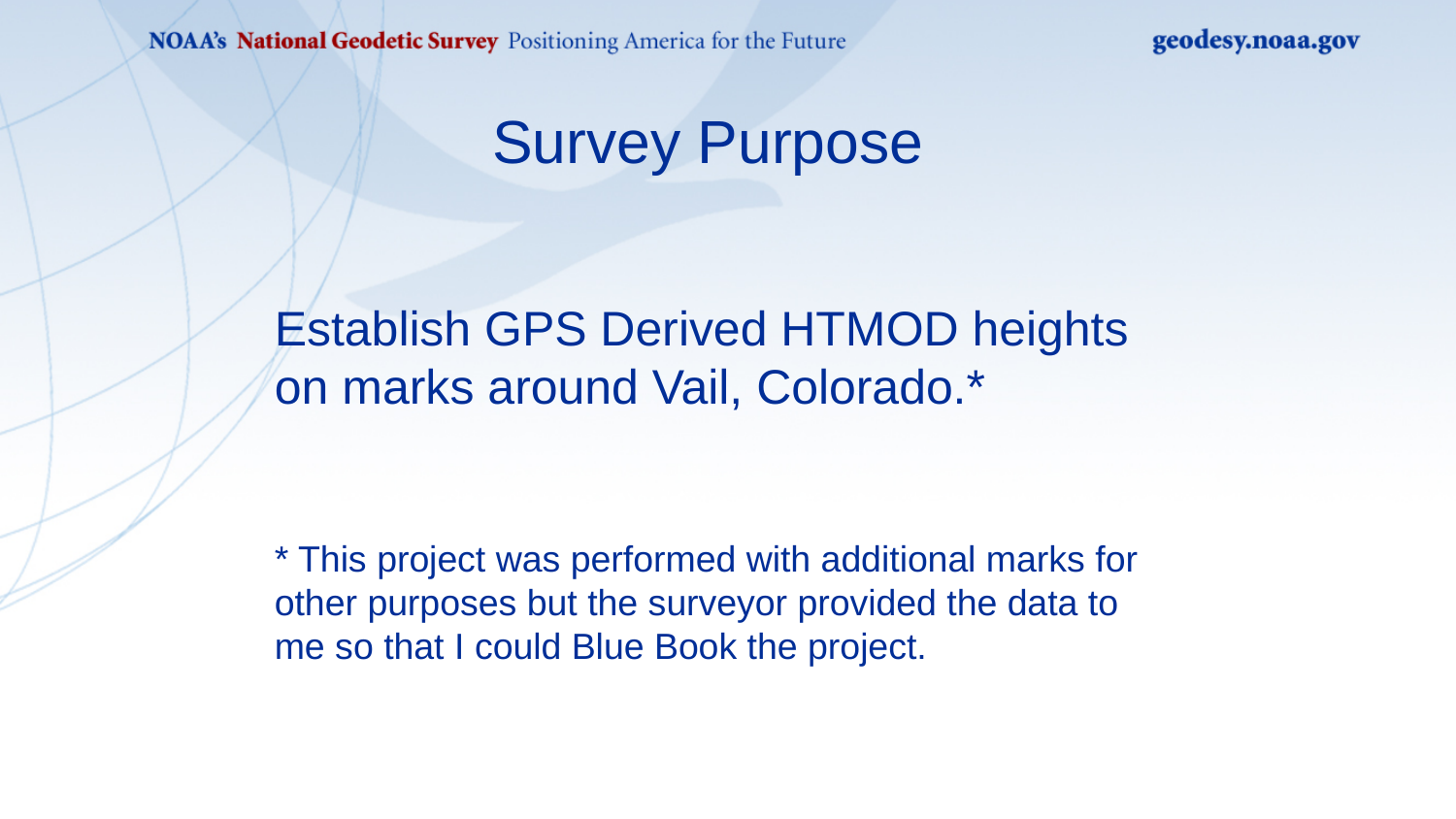

Survey Purpose
Establish GPS Derived HTMOD heights on marks around Vail, Colorado.*
* This project was performed with additional marks for other purposes but the surveyor provided the data to me so that I could Blue Book the project.